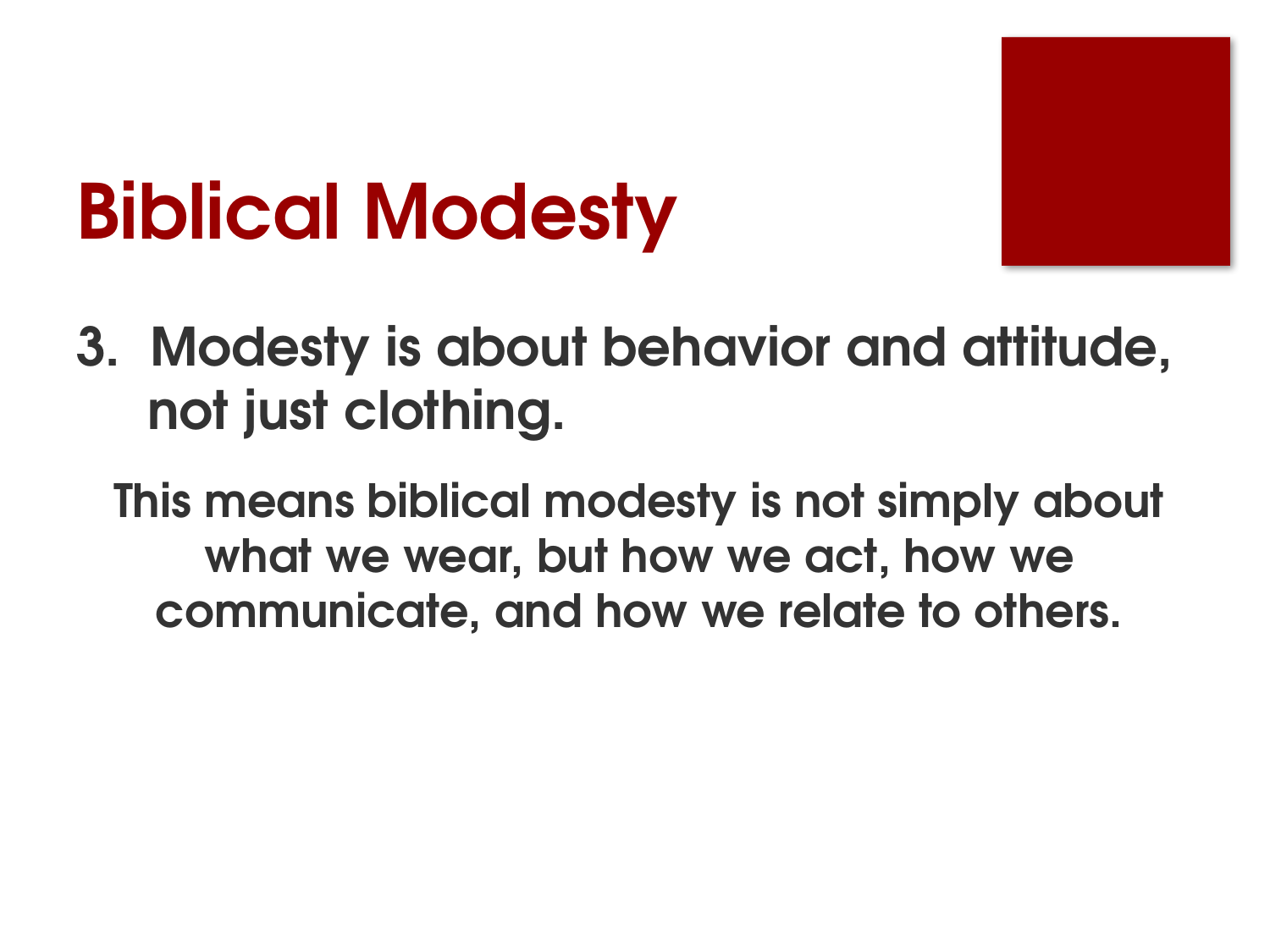

# Biblical Modesty
3.  Modesty is about behavior and attitude, not just clothing.
This means biblical modesty is not simply about what we wear, but how we act, how we communicate, and how we relate to others.